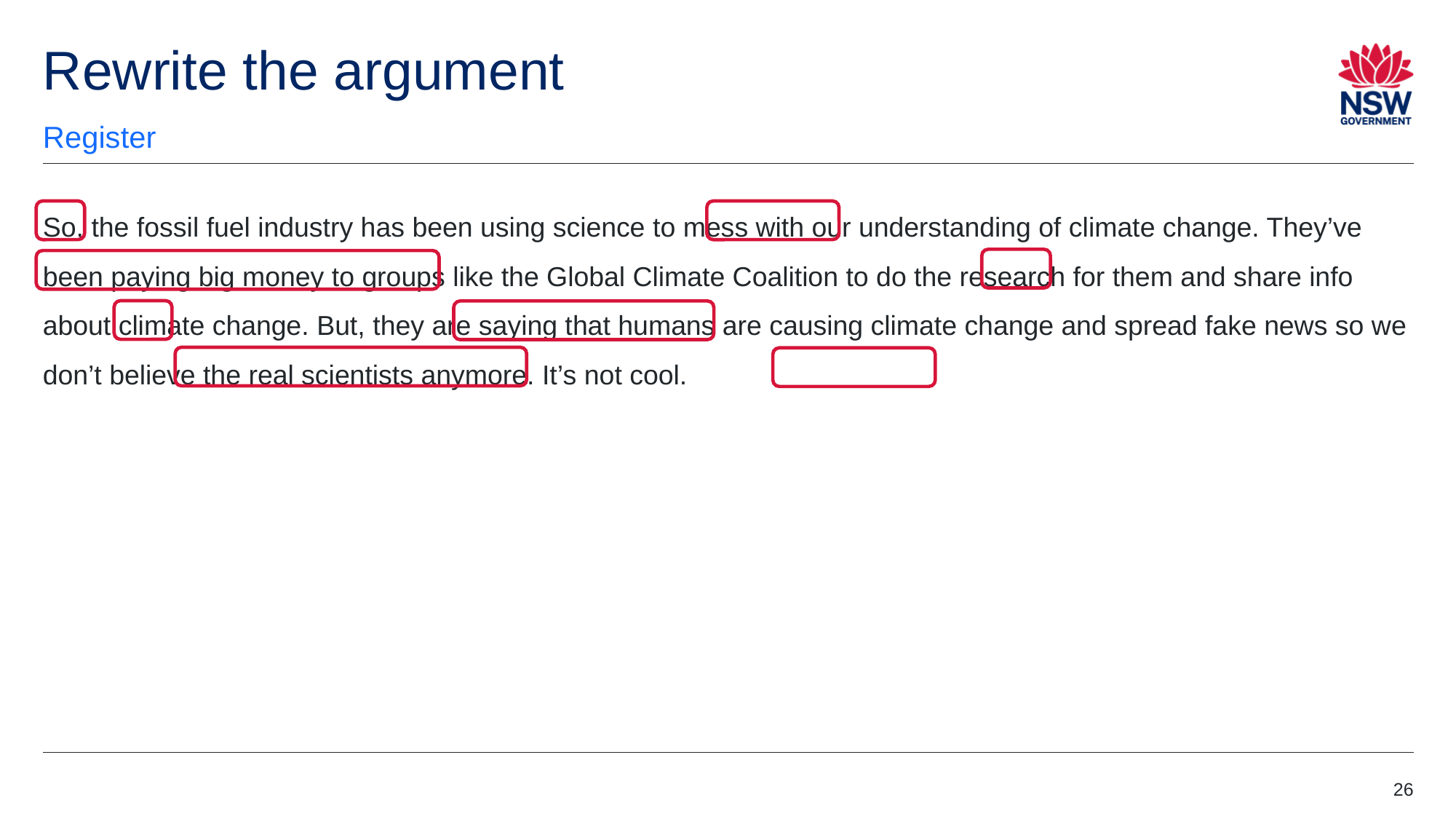

# Rewrite the argument
Register
So, the fossil fuel industry has been using science to mess with our understanding of climate change. They’ve been paying big money to groups like the Global Climate Coalition to do the research for them and share info about climate change. But, they are saying that humans are causing climate change and spread fake news so we don’t believe the real scientists anymore. It’s not cool.

26